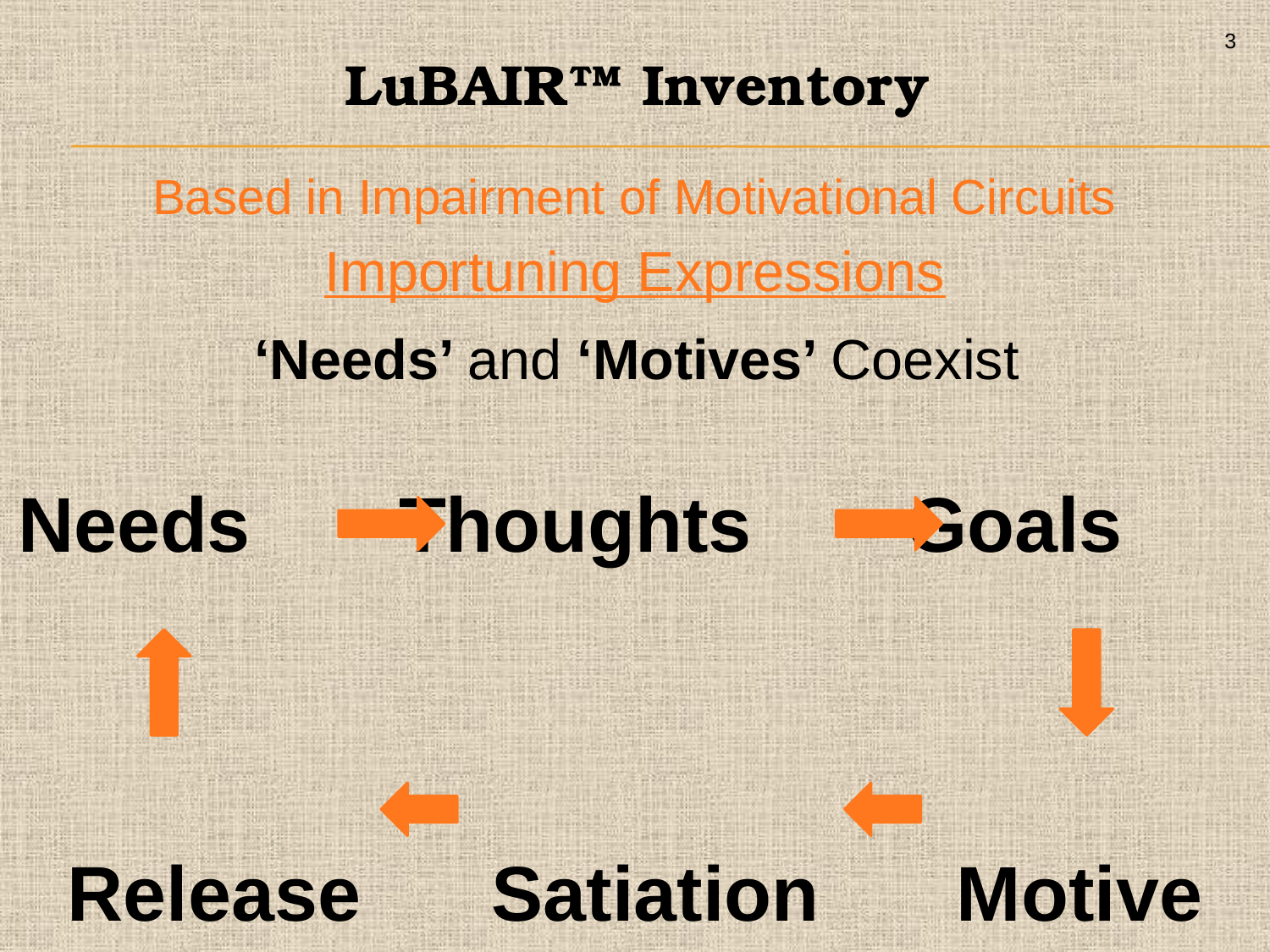

3
LuBAIR™ Inventory
Based in Impairment of Motivational Circuits
Importuning Expressions
‘Needs’ and ‘Motives’ Coexist
Needs		Thoughts		Goals

Release 	  Satiation		Motive